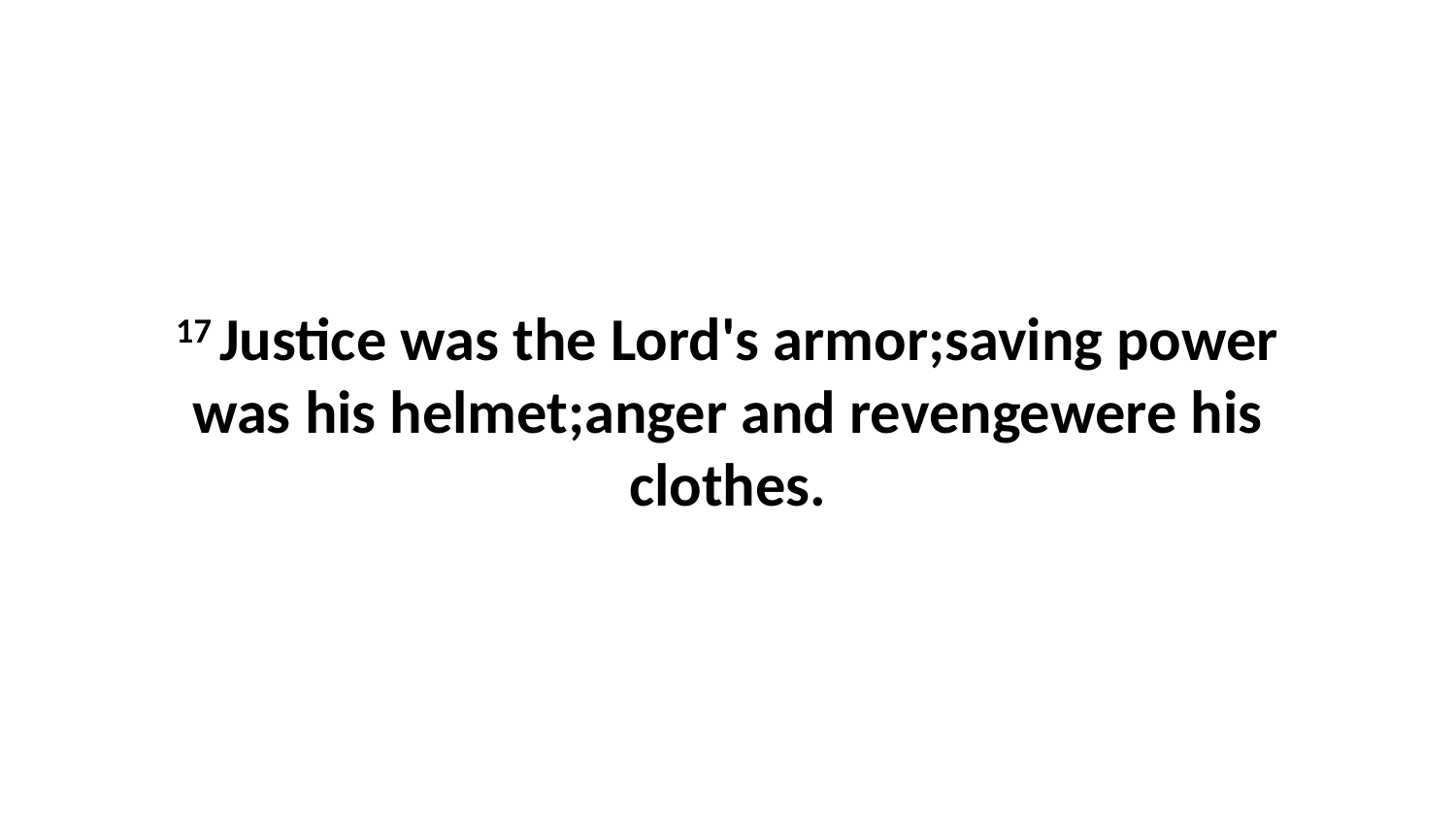

17 Justice was the Lord's armor;saving power was his helmet;anger and revengewere his clothes.